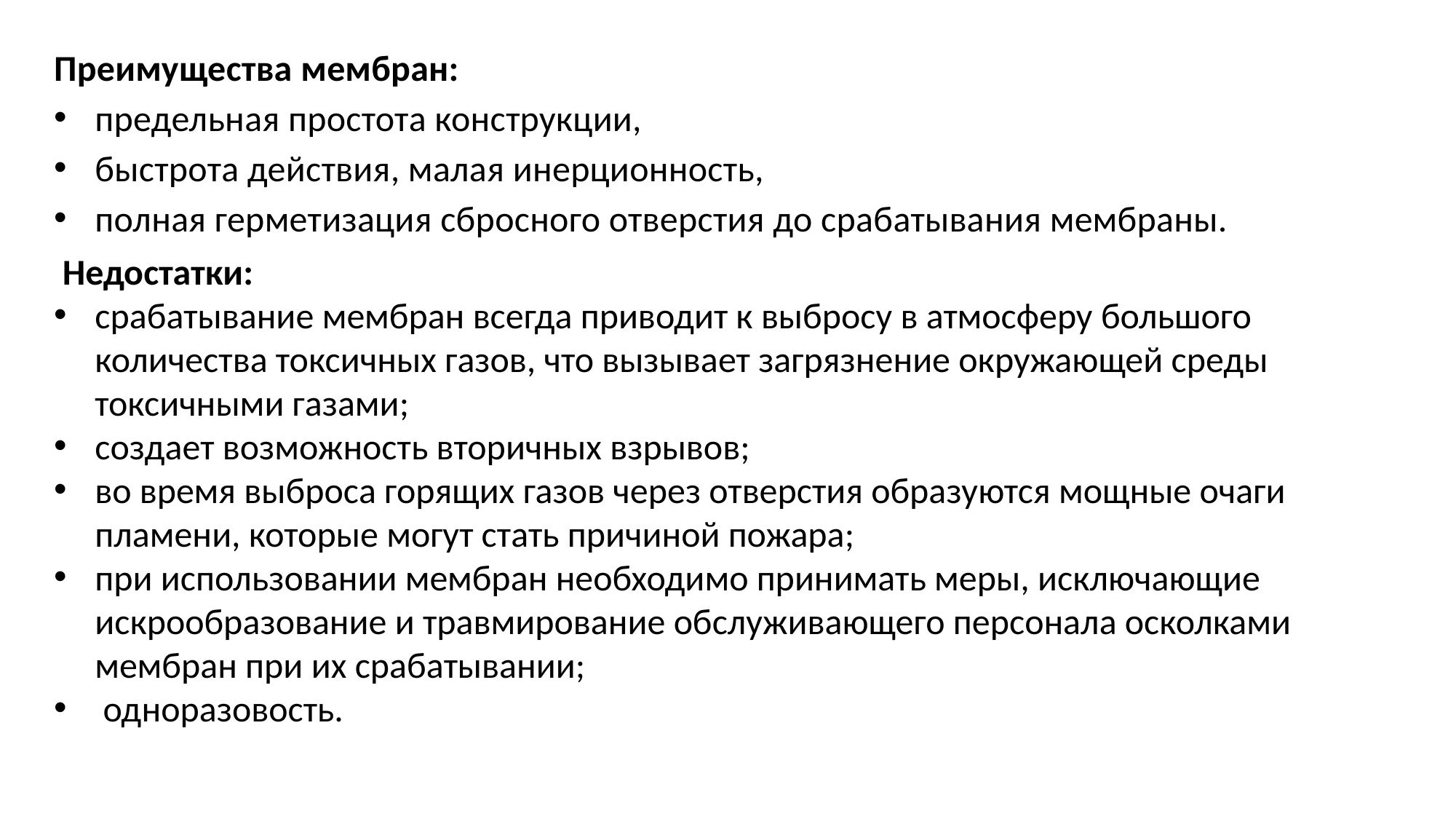

Преимущества мембран:
предельная простота конструкции,
быстрота действия, малая инерционность,
полная герметизация сбросного отверстия до срабатывания мембраны.
 Недостатки:
срабатывание мембран всегда приводит к выбросу в атмосферу большого количества токсичных газов, что вызывает загрязнение окружающей среды токсичными газами;
создает возможность вторичных взрывов;
во время выброса горящих газов через отверстия образуются мощные очаги пламени, которые могут стать причиной пожара;
при использовании мембран необходимо принимать меры, исключающие искрообразование и травмирование обслуживающего персонала осколками мембран при их срабатывании;
 одноразовость.